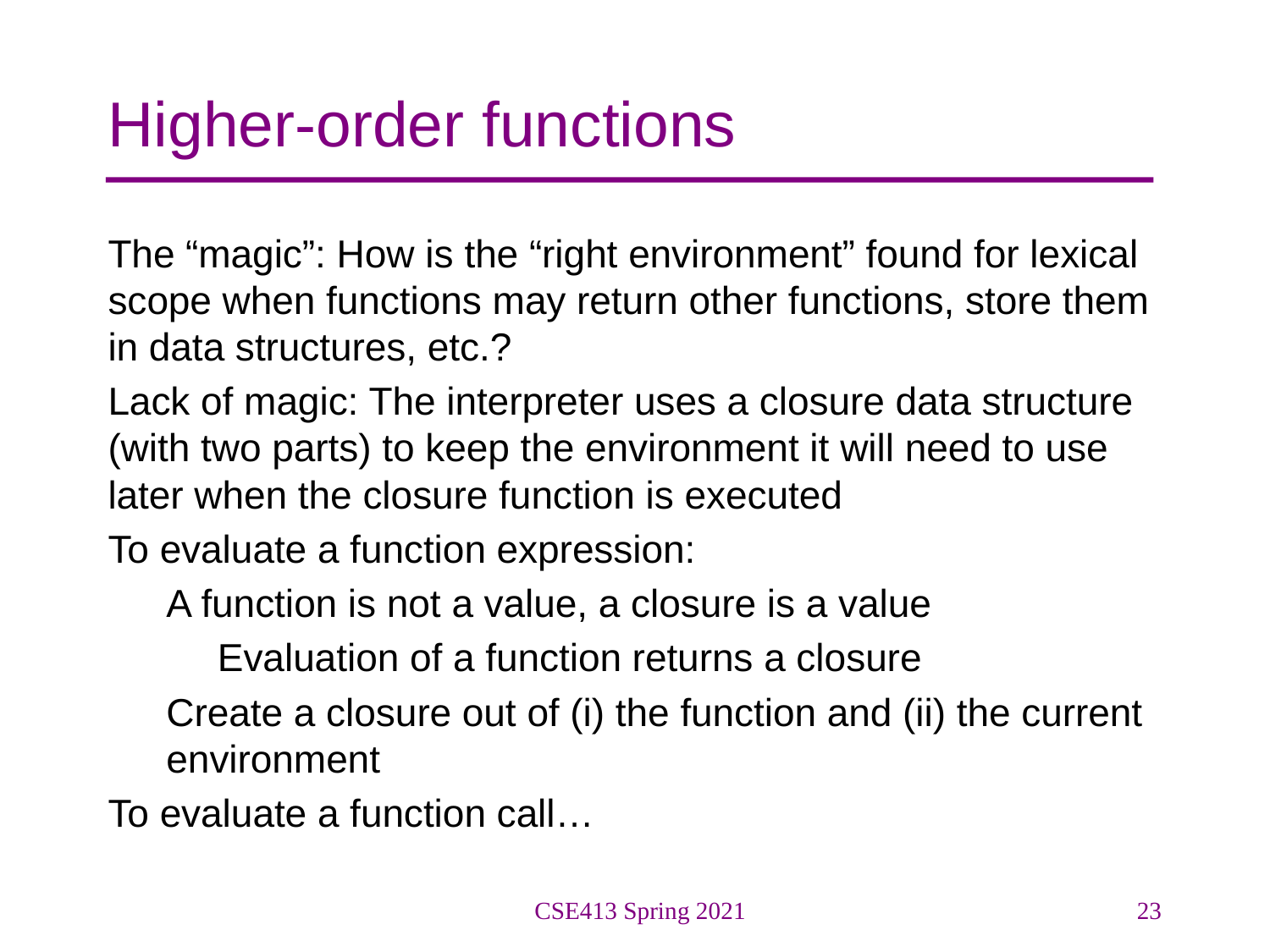

# Higher-order functions
The “magic”: How is the “right environment” found for lexical scope when functions may return other functions, store them in data structures, etc.?
Lack of magic: The interpreter uses a closure data structure (with two parts) to keep the environment it will need to use later when the closure function is executed
To evaluate a function expression:
A function is not a value, a closure is a value
Evaluation of a function returns a closure
Create a closure out of (i) the function and (ii) the current environment
To evaluate a function call…
CSE413 Spring 2021
23